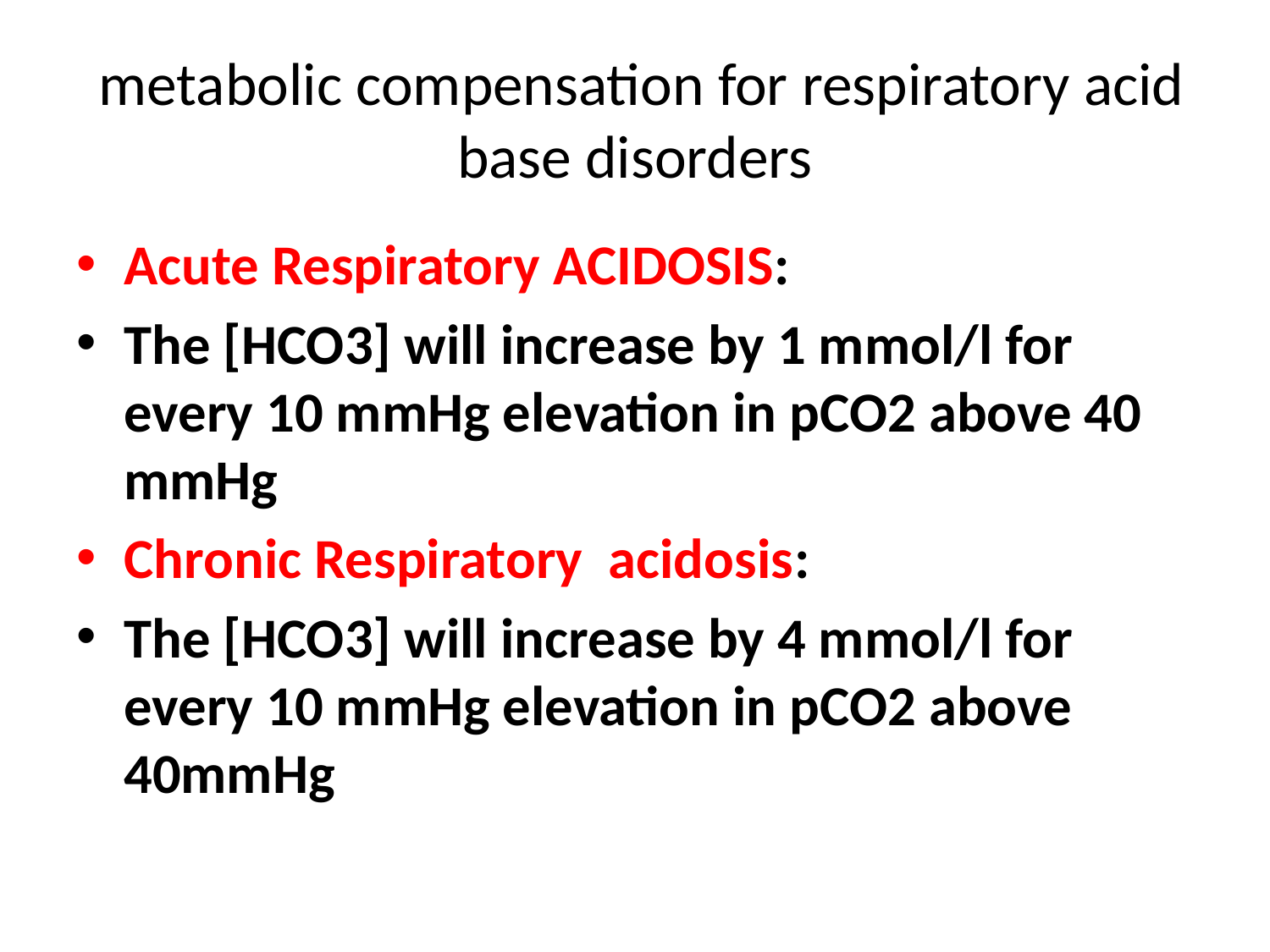

# metabolic compensation for respiratory acid base disorders
Acute Respiratory ACIDOSIS:
The [HCO3] will increase by 1 mmol/l for every 10 mmHg elevation in pCO2 above 40 mmHg
Chronic Respiratory  acidosis:
The [HCO3] will increase by 4 mmol/l for every 10 mmHg elevation in pCO2 above 40mmHg